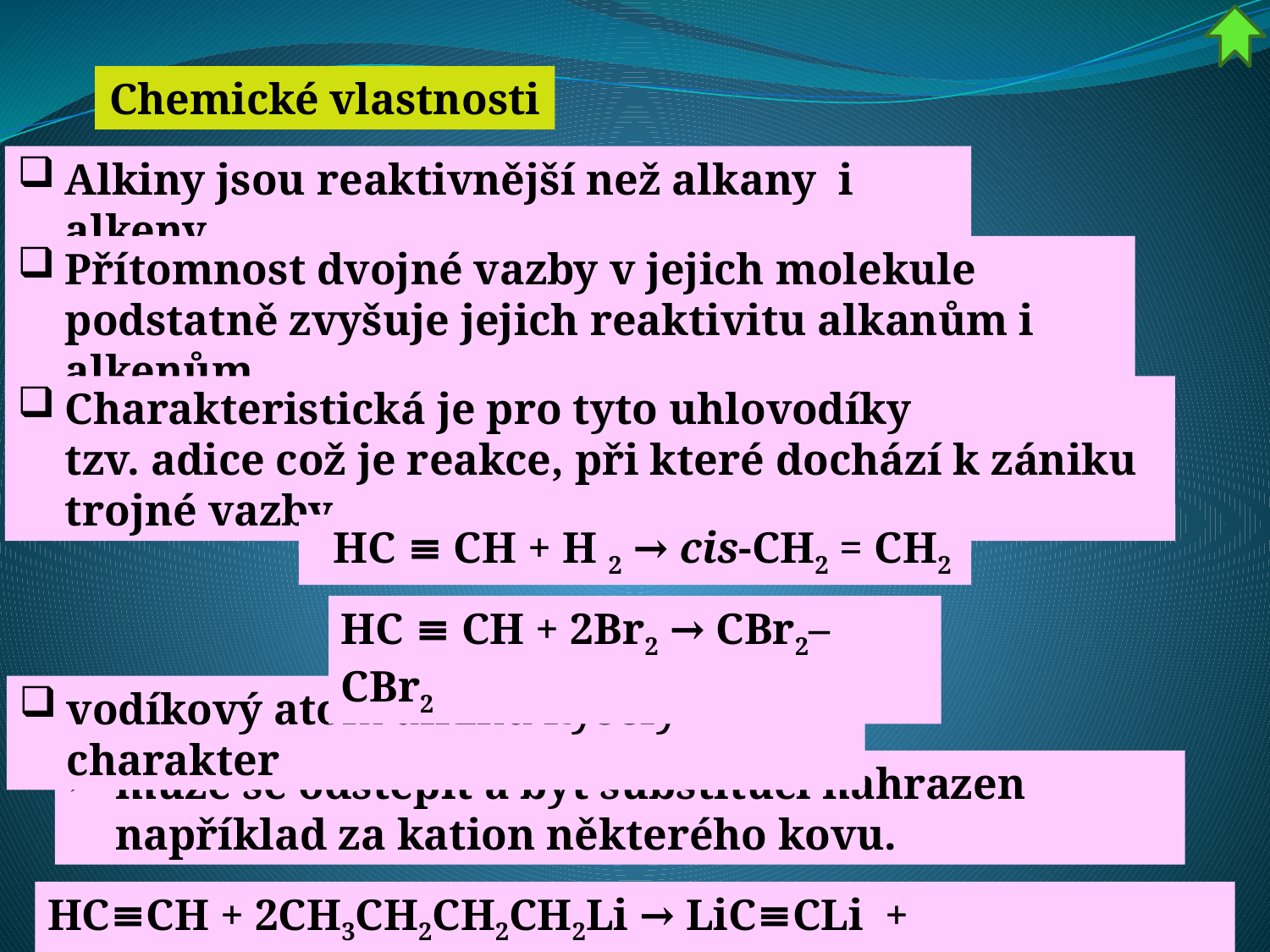

Chemické vlastnosti
Alkiny jsou reaktivnější než alkany  i alkeny.
Přítomnost dvojné vazby v jejich molekule podstatně zvyšuje jejich reaktivitu alkanům i alkenům.
Charakteristická je pro tyto uhlovodíky tzv. adice což je reakce, při které dochází k zániku trojné vazby.
  HC ≡ CH + H 2 → cis-CH2 = CH2
HC ≡ CH + 2Br2 → CBr2– CBr2
vodíkový atom alkinu kyselý charakter
může se odštěpit a být substitucí nahrazen například za kation některého kovu.
HC≡CH + 2CH3CH2CH2CH2Li → LiC≡CLi  + 2 CH3CH2CH2CH3